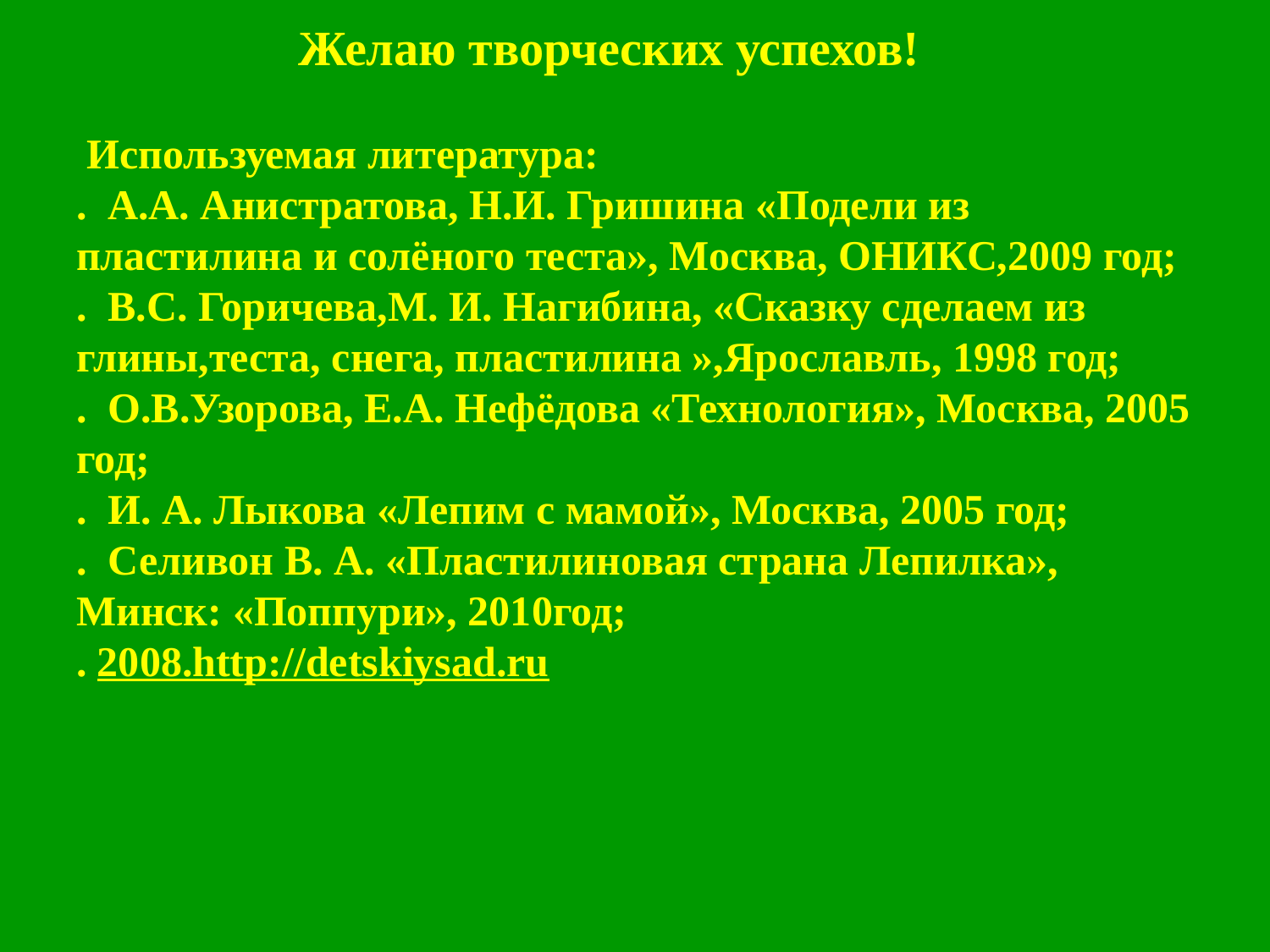

# Желаю творческих успехов! Используемая литература: .  А.А. Анистратова, Н.И. Гришина «Подели из пластилина и солёного теста», Москва, ОНИКС,2009 год; .  В.С. Горичева,М. И. Нагибина, «Сказку сделаем из глины,теста, снега, пластилина »,Ярославль, 1998 год; .  О.В.Узорова, Е.А. Нефёдова «Технология», Москва, 2005 год; .  И. А. Лыкова «Лепим с мамой», Москва, 2005 год; .  Селивон В. А. «Пластилиновая страна Лепилка», Минск: «Поппури», 2010год; . 2008.http://detskiysad.ru